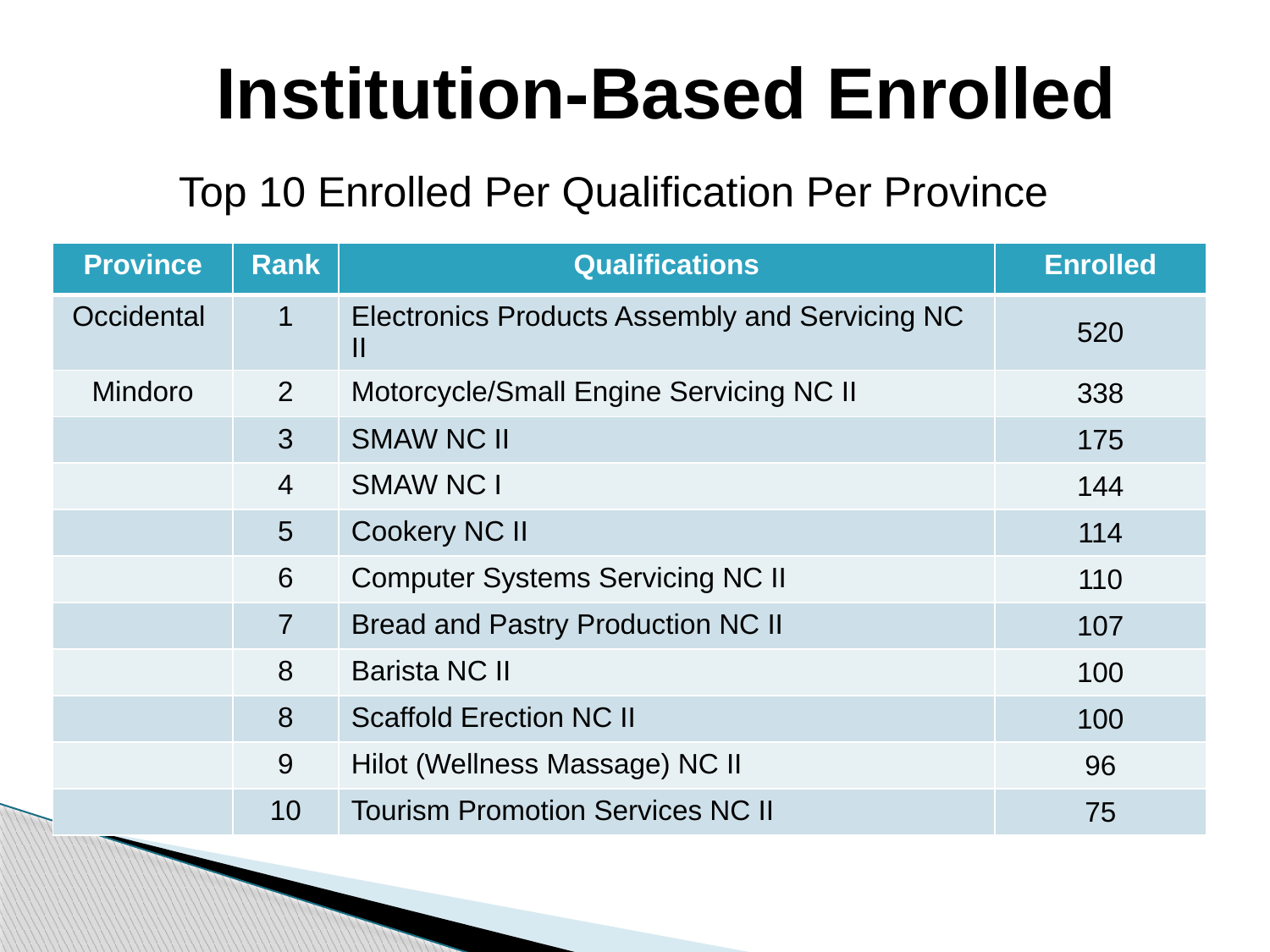

# Institution-Based Enrolled
Top 10 Enrolled Per Qualification Per Province
| Province | Rank | Qualifications | Enrolled |
| --- | --- | --- | --- |
| Occidental | 1 | Electronics Products Assembly and Servicing NC II | 520 |
| Mindoro | 2 | Motorcycle/Small Engine Servicing NC II | 338 |
|  | 3 | SMAW NC II | 175 |
|  | 4 | SMAW NC I | 144 |
|  | 5 | Cookery NC II | 114 |
|  | 6 | Computer Systems Servicing NC II | 110 |
|  | 7 | Bread and Pastry Production NC II | 107 |
|  | 8 | Barista NC II | 100 |
|  | 8 | Scaffold Erection NC II | 100 |
|  | 9 | Hilot (Wellness Massage) NC II | 96 |
|  | 10 | Tourism Promotion Services NC II | 75 |